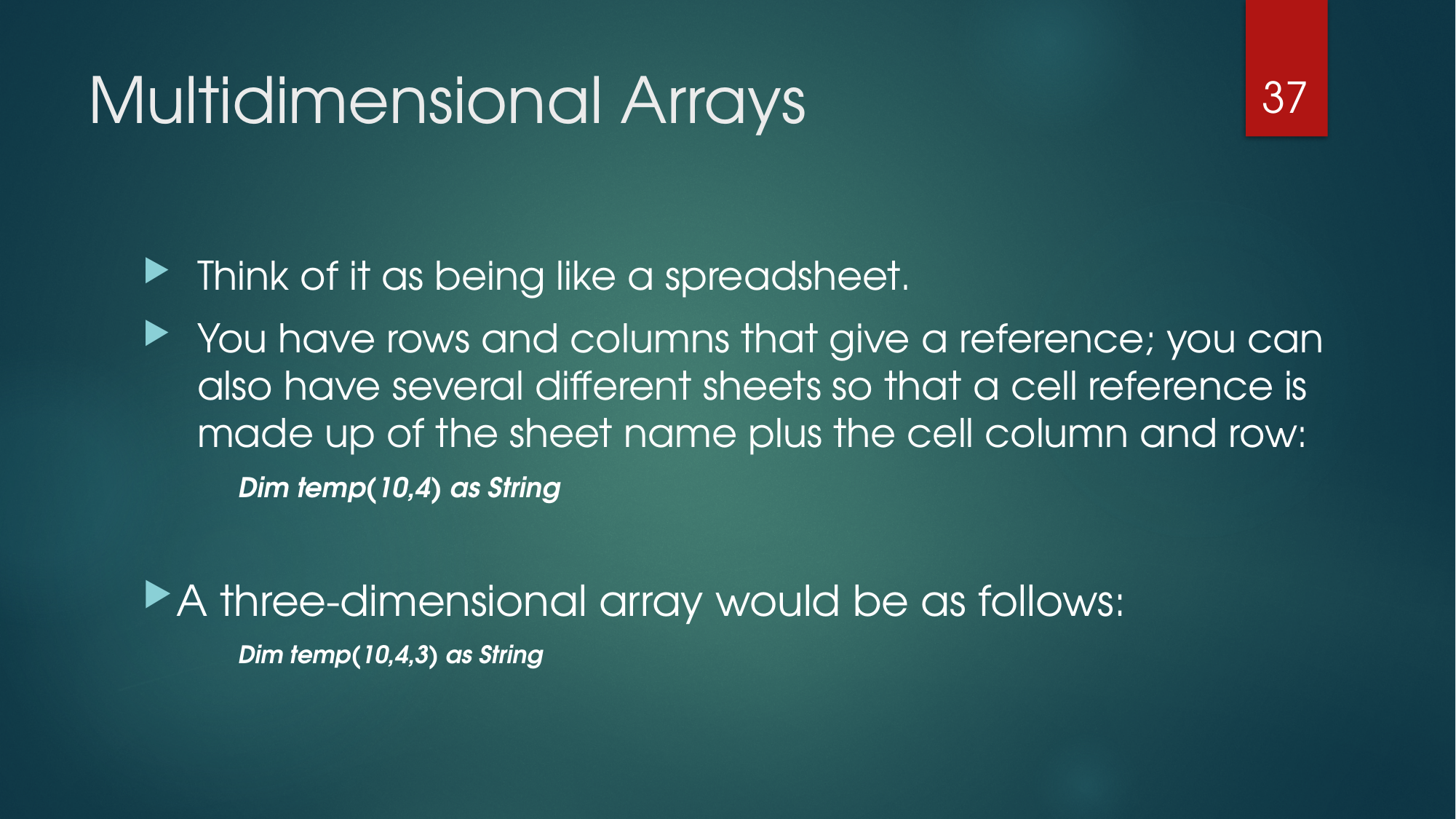

37
# Multidimensional Arrays
Think of it as being like a spreadsheet.
You have rows and columns that give a reference; you can also have several different sheets so that a cell reference is made up of the sheet name plus the cell column and row:
Dim temp(10,4) as String

A three-dimensional array would be as follows:
Dim temp(10,4,3) as String